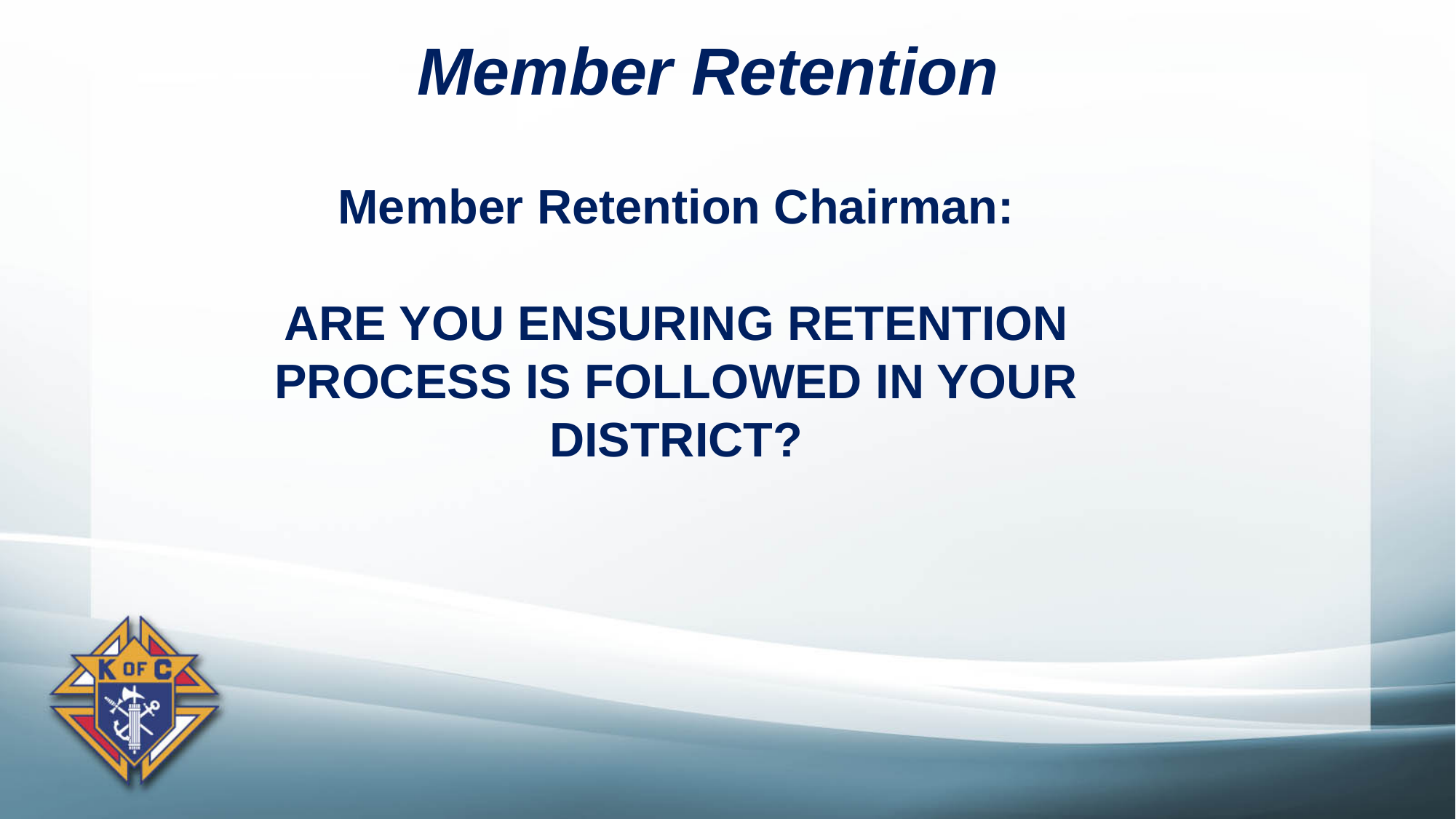

Member Retention
Member Retention Chairman:

ARE YOU ENSURING RETENTION PROCESS IS FOLLOWED IN YOUR DISTRICT?